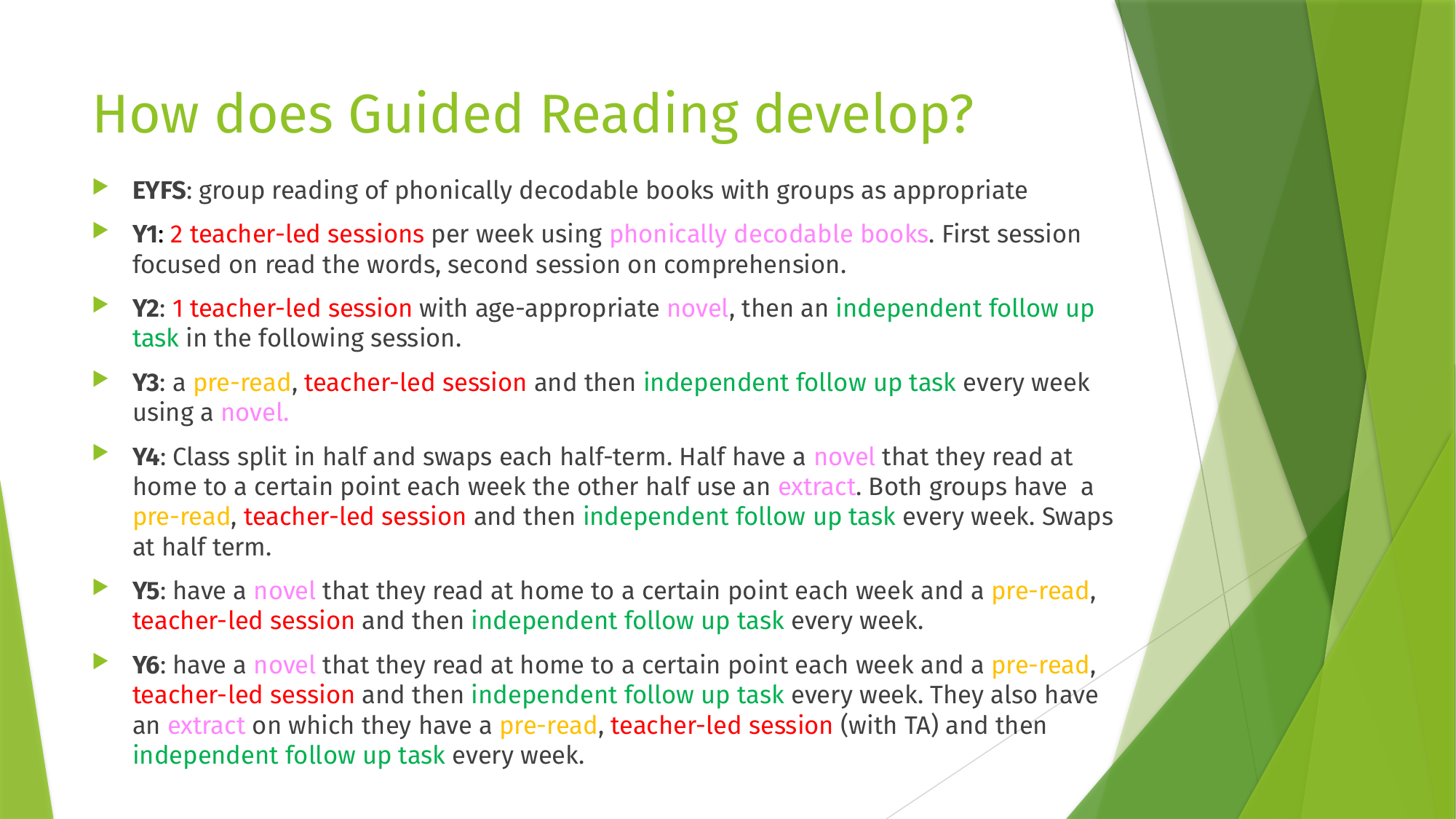

# How does Guided Reading develop?
EYFS: group reading of phonically decodable books with groups as appropriate
Y1: 2 teacher-led sessions per week using phonically decodable books. First session focused on read the words, second session on comprehension.
Y2: 1 teacher-led session with age-appropriate novel, then an independent follow up task in the following session.
Y3: a pre-read, teacher-led session and then independent follow up task every week using a novel.
Y4: Class split in half and swaps each half-term. Half have a novel that they read at home to a certain point each week the other half use an extract. Both groups have  a pre-read, teacher-led session and then independent follow up task every week. Swaps at half term.
Y5: have a novel that they read at home to a certain point each week and a pre-read, teacher-led session and then independent follow up task every week.
Y6: have a novel that they read at home to a certain point each week and a pre-read, teacher-led session and then independent follow up task every week. They also have an extract on which they have a pre-read, teacher-led session (with TA) and then independent follow up task every week.